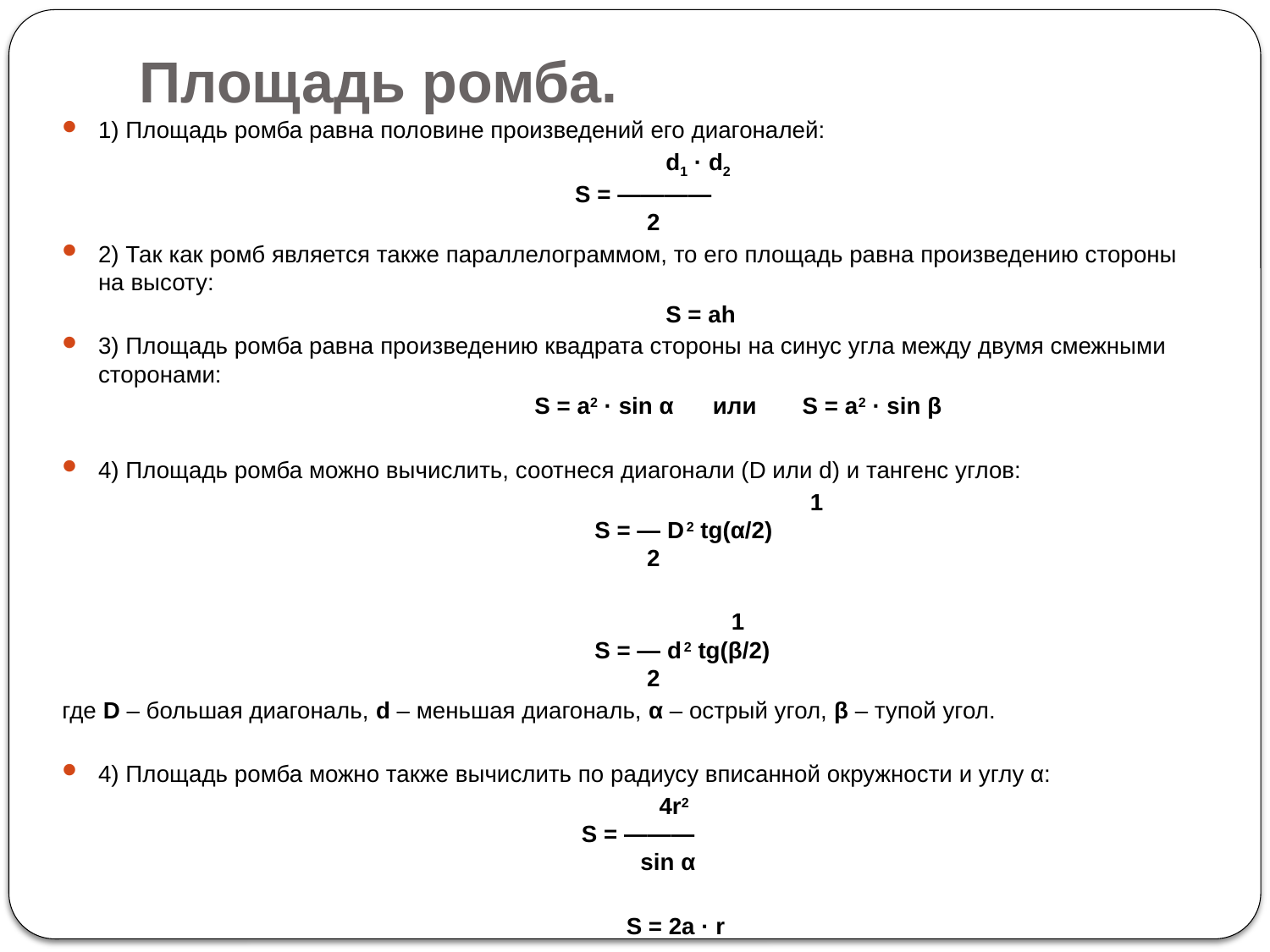

# Площадь ромба.
1) Площадь ромба равна половине произведений его диагоналей:
                                                                                            d1 · d2
                                                                         S = ———— 
                                                                                    2
2) Так как ромб является также параллелограммом, то его площадь равна произведению стороны на высоту:
                                                                                            S = ah
3) Площадь ромба равна произведению квадрата стороны на синус угла между двумя смежными сторонами:
                                                                        S = a2 · sin α      или       S = a2 · sin β

4) Площадь ромба можно вычислить, соотнеся диагонали (D или d) и тангенс углов:
                                                                                                                  1
                                                                            S = — D2 tg(α/2)
                                                                                    2

                                                                                                      1
                                                                            S = — d2 tg(β/2)
                                                                                    2
где D – большая диагональ, d – меньшая диагональ, α – острый угол, β – тупой угол.

4) Площадь ромба можно также вычислить по радиусу вписанной окружности и углу α:
                                                                                           4r2
                                                                          S = ——— 
                                                                                   sin α

                                                                                      S = 2a · r